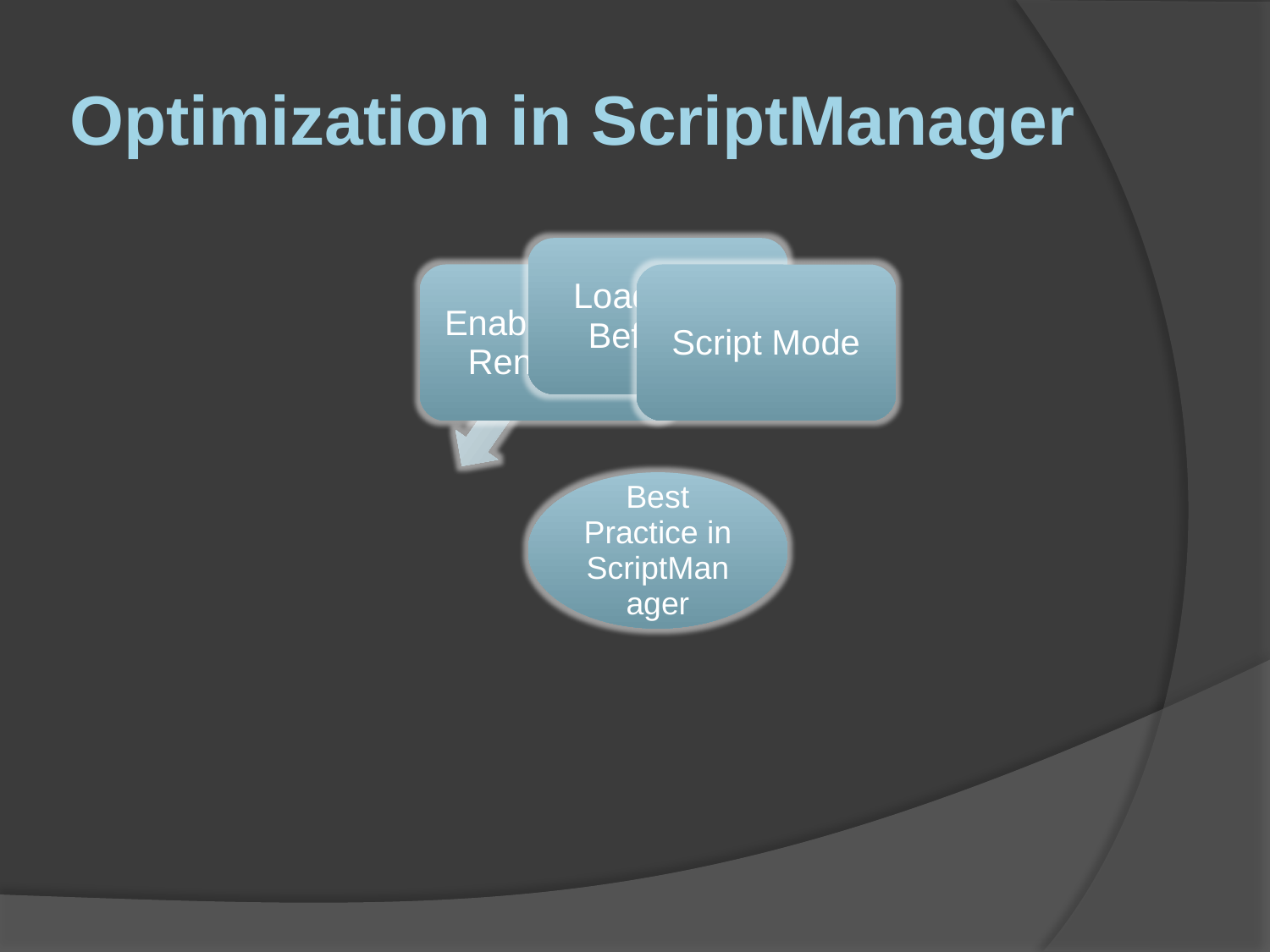

# Optimization in ScriptManager
Best Practice in ScriptManager
EnablePartial
Rendering
LoadScript
BeforeUI
Script Mode